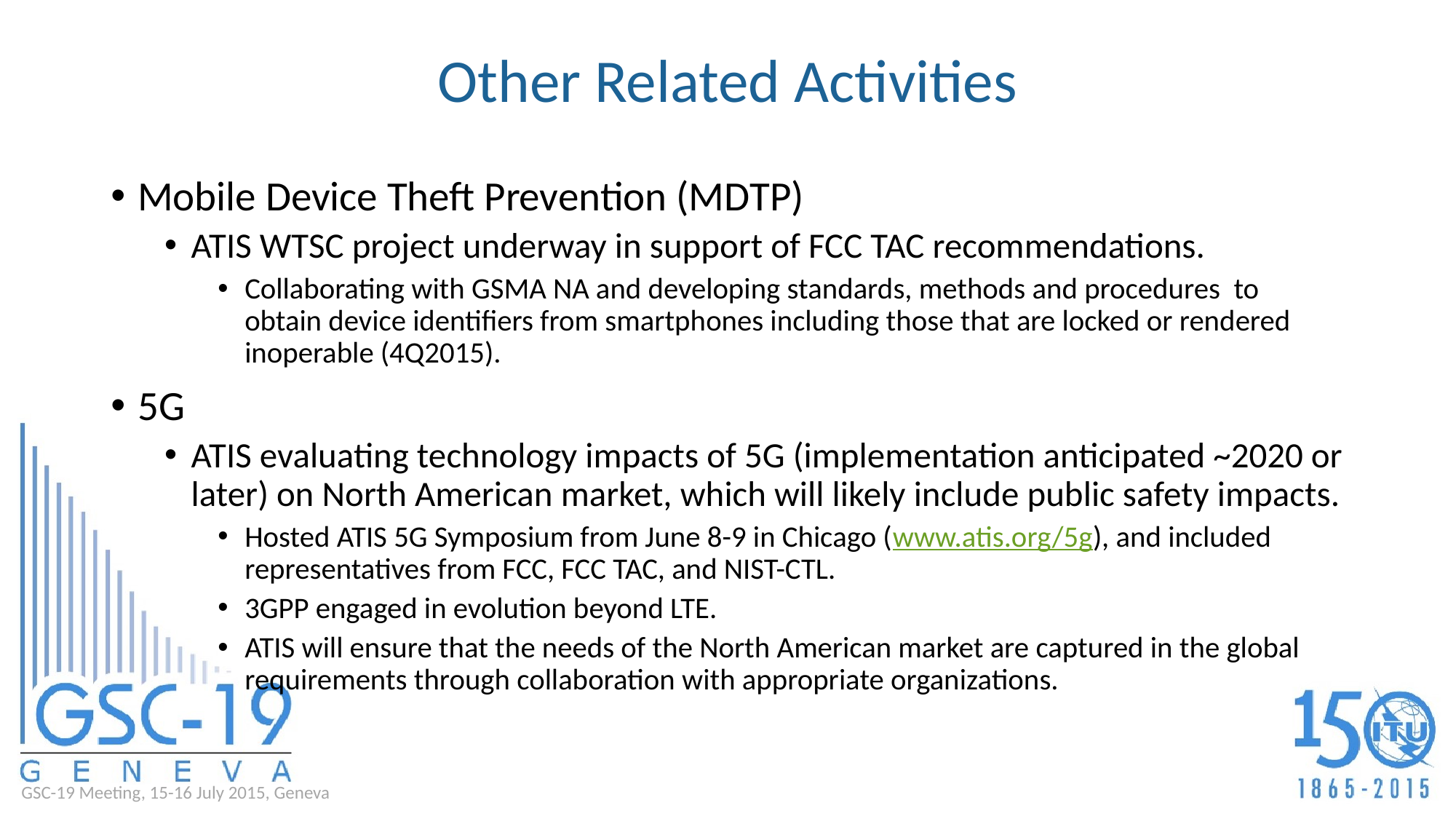

# Other Related Activities
Mobile Device Theft Prevention (MDTP)
ATIS WTSC project underway in support of FCC TAC recommendations.
Collaborating with GSMA NA and developing standards, methods and procedures  to obtain device identifiers from smartphones including those that are locked or rendered inoperable (4Q2015).
5G
ATIS evaluating technology impacts of 5G (implementation anticipated ~2020 or later) on North American market, which will likely include public safety impacts.
Hosted ATIS 5G Symposium from June 8-9 in Chicago (www.atis.org/5g), and included representatives from FCC, FCC TAC, and NIST-CTL.
3GPP engaged in evolution beyond LTE.
ATIS will ensure that the needs of the North American market are captured in the global requirements through collaboration with appropriate organizations.